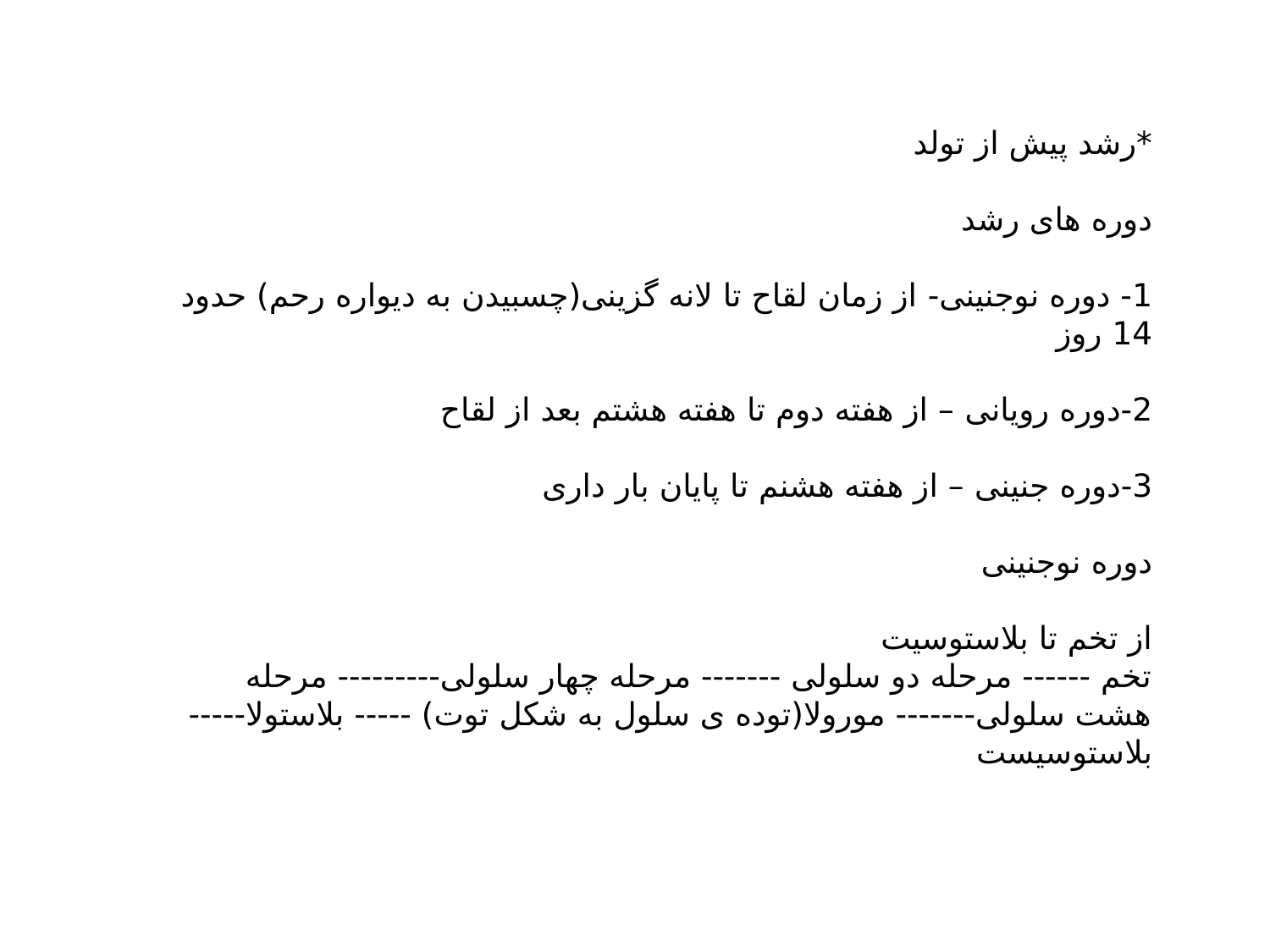

*رشد پیش از تولد

دوره های رشد

1- دوره نوجنینی- از زمان لقاح تا لانه گزینی(چسبیدن به دیواره رحم) حدود 14 روز

2-دوره رویانی – از هفته دوم تا هفته هشتم بعد از لقاح

3-دوره جنینی – از هفته هشنم تا پایان بار داری

دوره نوجنینی

از تخم تا بلاستوسیت
تخم ------ مرحله دو سلولی ------- مرحله چهار سلولی--------- مرحله هشت سلولی------- مورولا(توده ی سلول به شکل توت) ----- بلاستولا----- بلاستوسیست